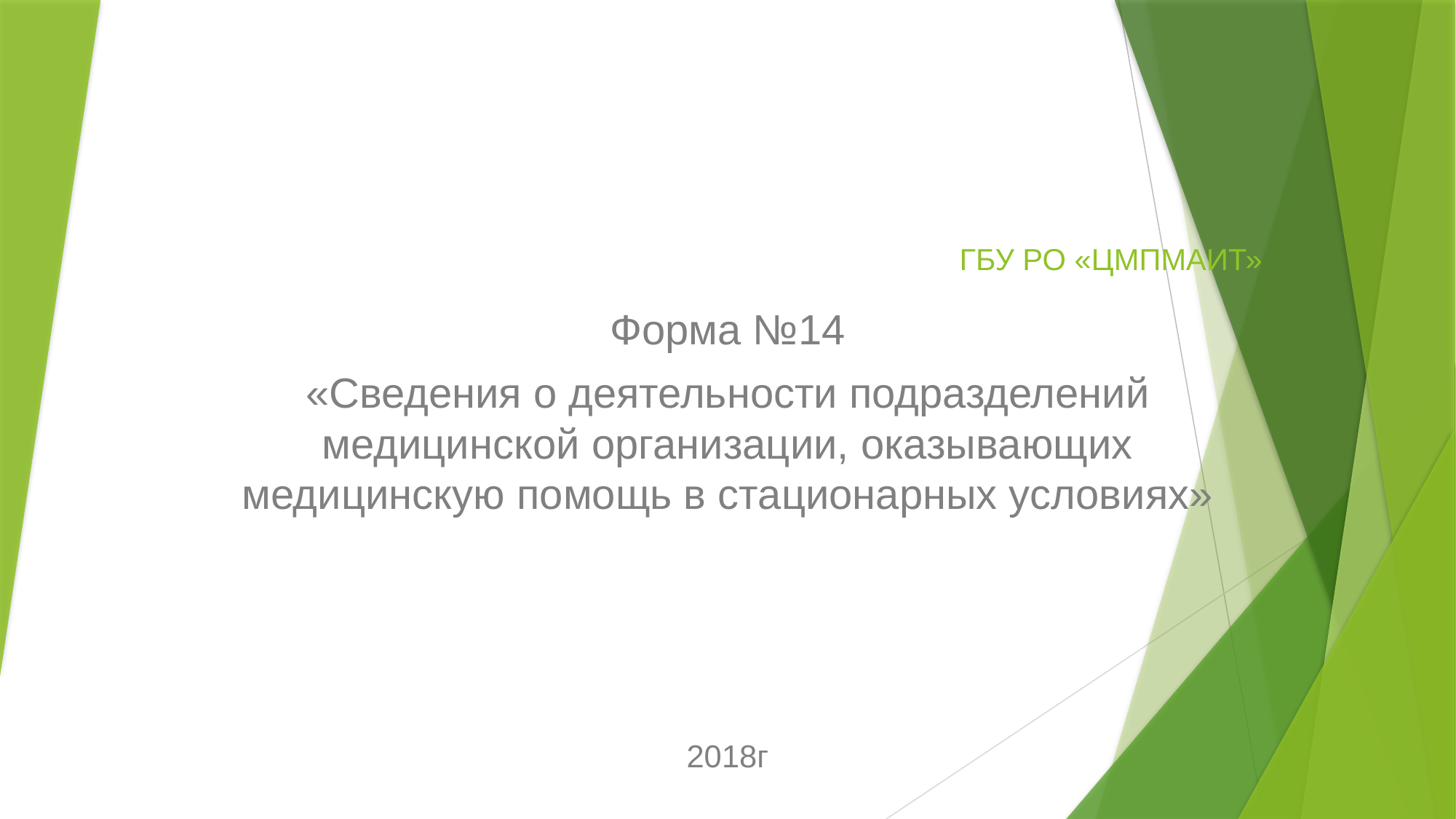

# ГБУ РО «ЦМПМАИТ»
Форма №14
«Сведения о деятельности подразделений медицинской организации, оказывающих медицинскую помощь в стационарных условиях»

2018г